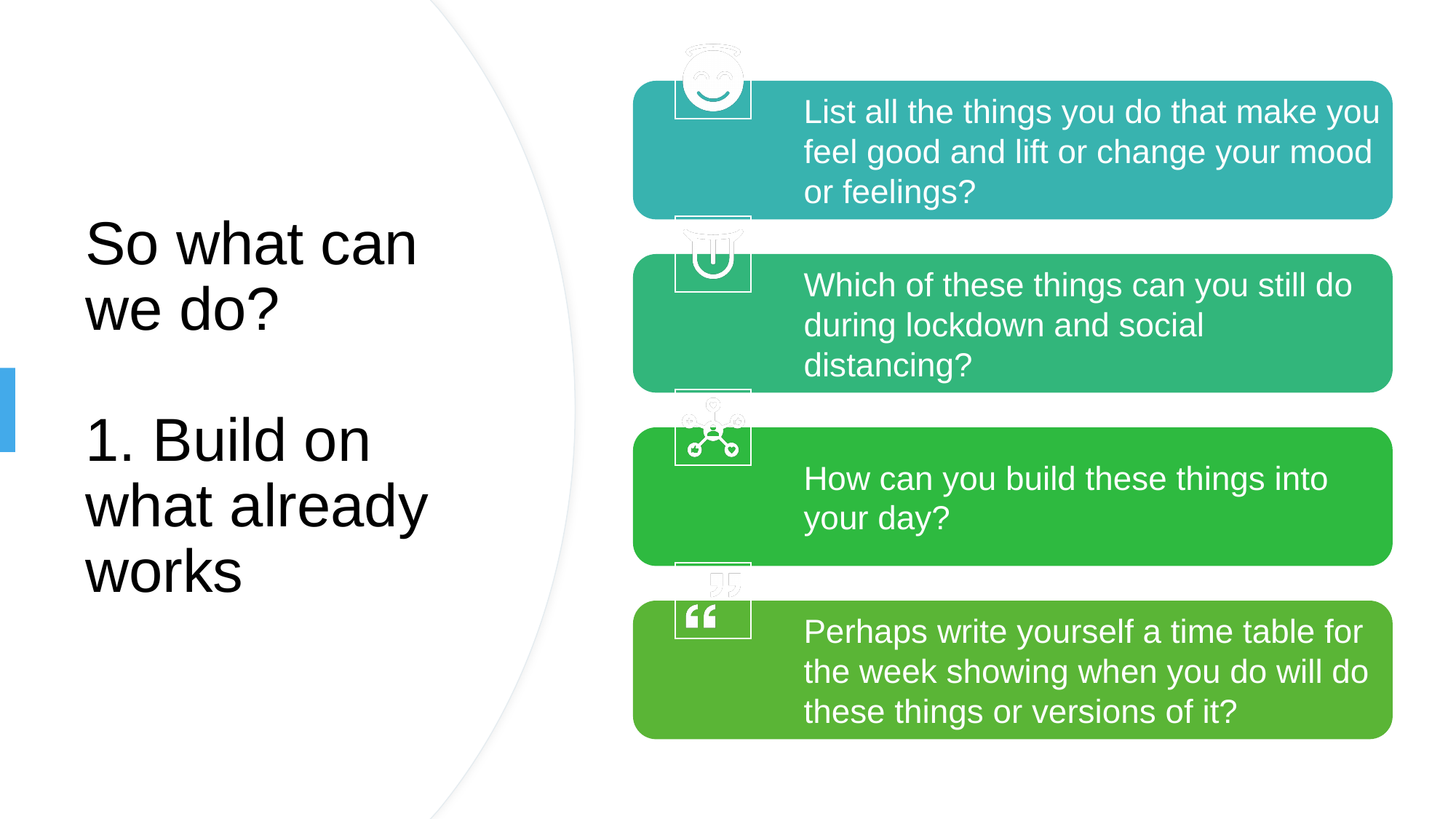

List all the things you do that make you feel good and lift or change your mood or feelings?
Which of these things can you still do during lockdown and social distancing?
How can you build these things into your day?
Perhaps write yourself a time table for the week showing when you do will do these things or versions of it?
# So what can we do? 1. Build on what already works